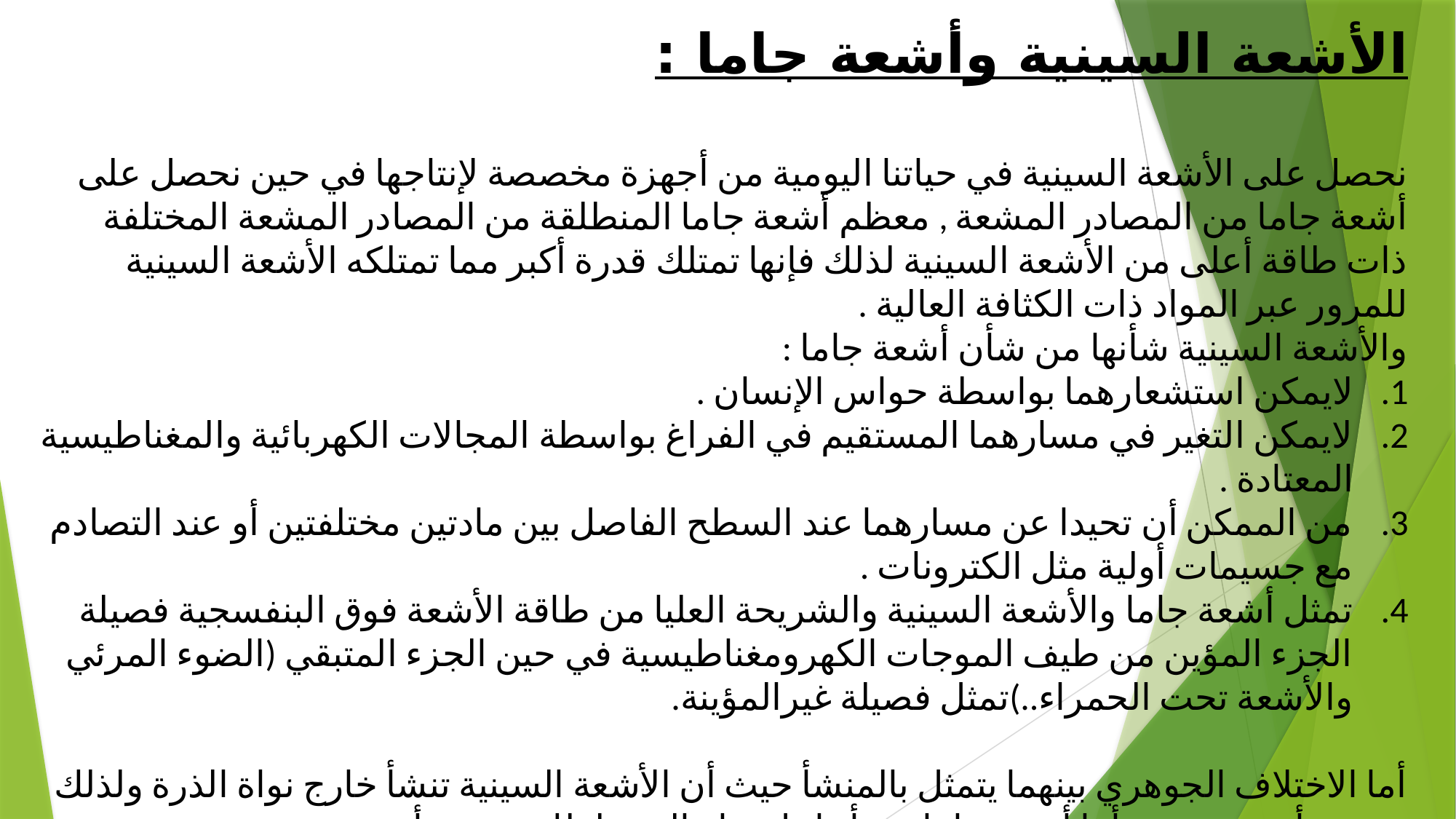

الأشعة السينية وأشعة جاما :

نحصل على الأشعة السينية في حياتنا اليومية من أجهزة مخصصة لإنتاجها في حين نحصل على أشعة جاما من المصادر المشعة , معظم أشعة جاما المنطلقة من المصادر المشعة المختلفة ذات طاقة أعلى من الأشعة السينية لذلك فإنها تمتلك قدرة أكبر مما تمتلكه الأشعة السينية للمرور عبر المواد ذات الكثافة العالية .
والأشعة السينية شأنها من شأن أشعة جاما :
لايمكن استشعارهما بواسطة حواس الإنسان .
لايمكن التغير في مسارهما المستقيم في الفراغ بواسطة المجالات الكهربائية والمغناطيسية المعتادة .
من الممكن أن تحيدا عن مسارهما عند السطح الفاصل بين مادتين مختلفتين أو عند التصادم مع جسيمات أولية مثل الكترونات .
تمثل أشعة جاما والأشعة السينية والشريحة العليا من طاقة الأشعة فوق البنفسجية فصيلة الجزء المؤين من طيف الموجات الكهرومغناطيسية في حين الجزء المتبقي (الضوء المرئي والأشعة تحت الحمراء..)تمثل فصيلة غيرالمؤينة.

أما الاختلاف الجوهري بينهما يتمثل بالمنشأ حيث أن الأشعة السينية تنشأ خارج نواة الذرة ولذلك تسمى أشعة ذرية, وأما أشعة جاما تنشأ داخل نواة الذرة لذلك تسمى أشعة نووية .